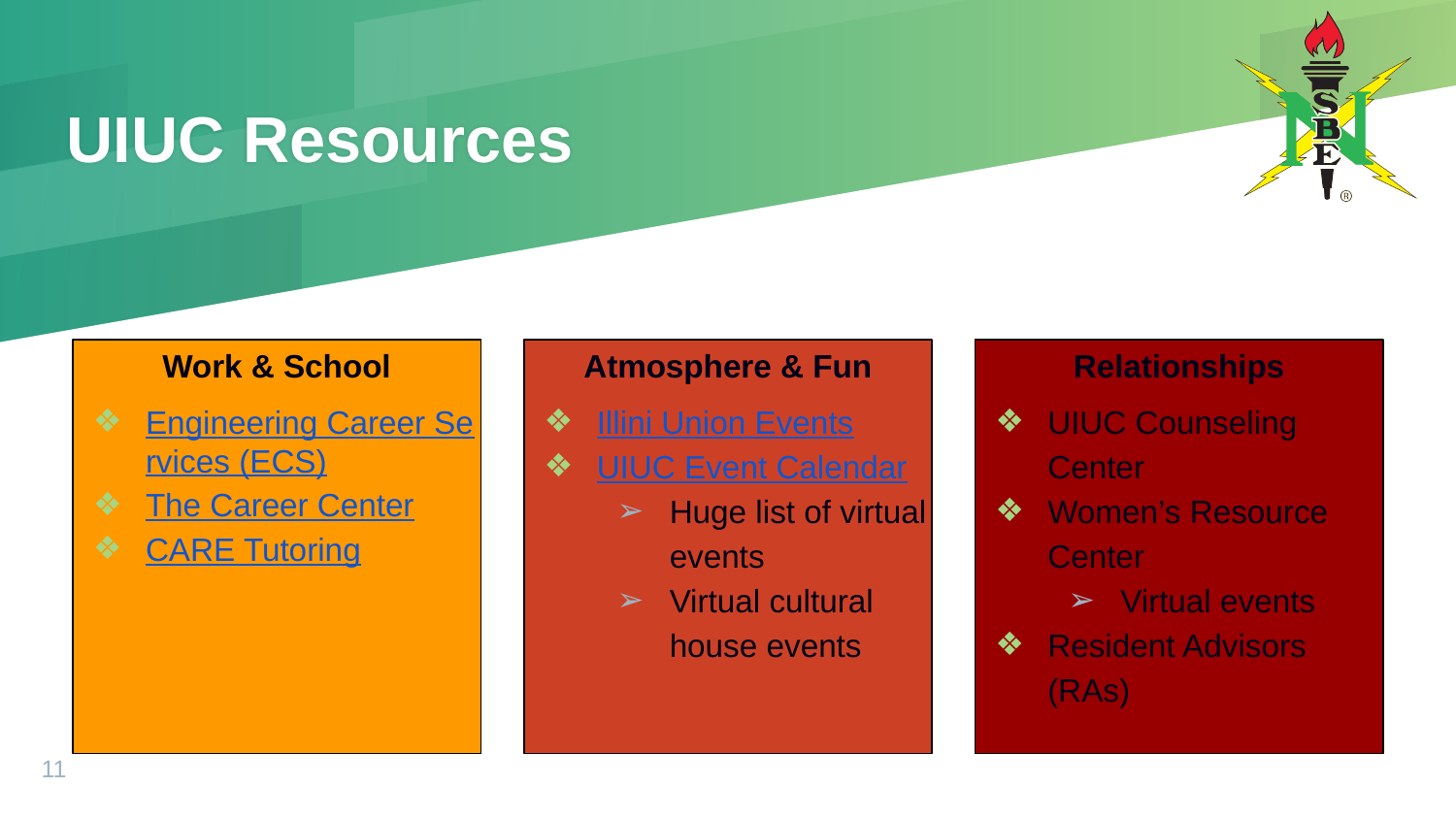

# UIUC Resources
Work & School
Engineering Career Services (ECS)
The Career Center
CARE Tutoring
Atmosphere & Fun
Illini Union Events
UIUC Event Calendar
Huge list of virtual events
Virtual cultural house events
Relationships
UIUC Counseling Center
Women’s Resource Center
Virtual events
Resident Advisors (RAs)
11